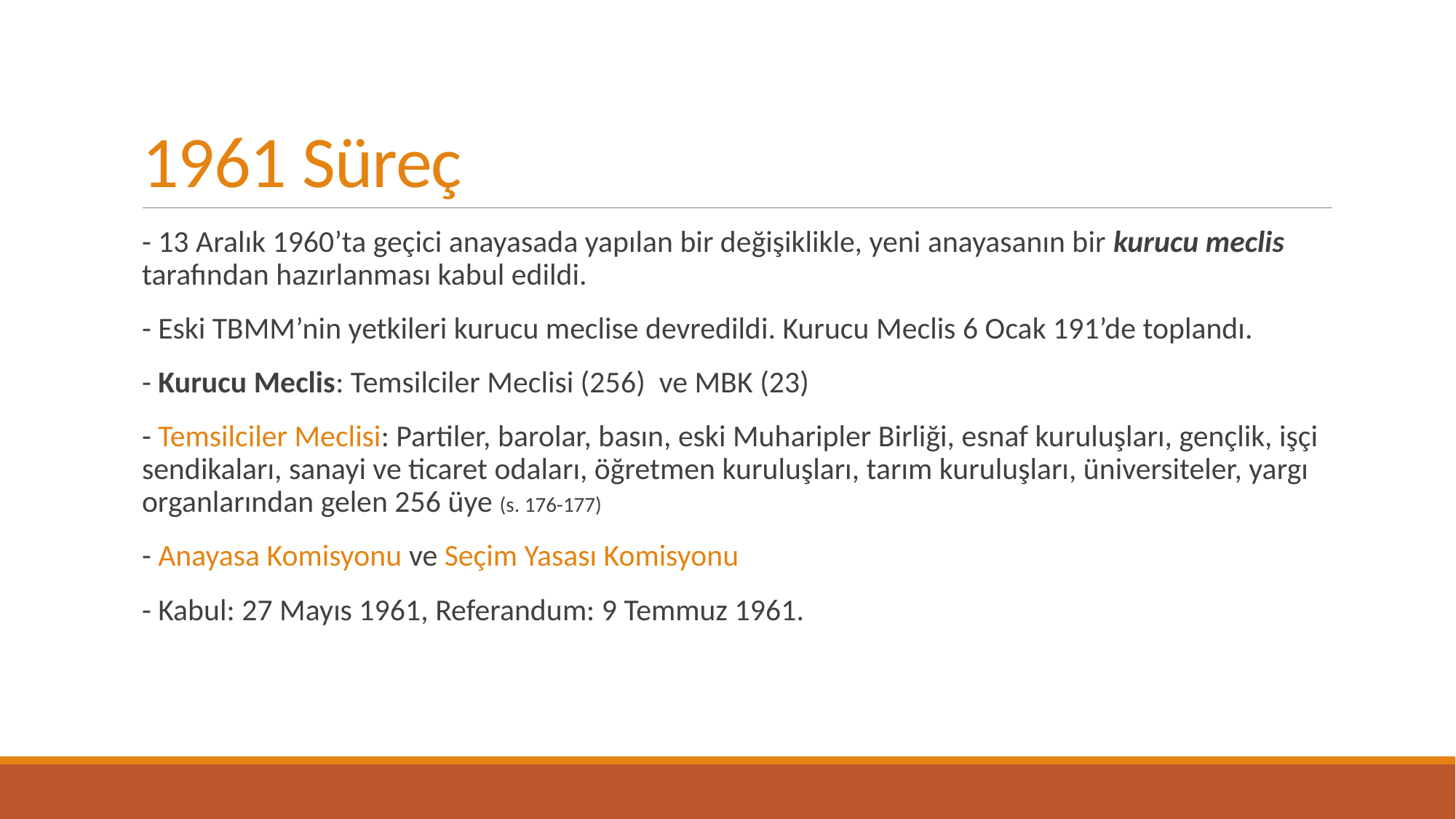

# 1961 Süreç
- 13 Aralık 1960’ta geçici anayasada yapılan bir değişiklikle, yeni anayasanın bir kurucu meclis tarafından hazırlanması kabul edildi.
- Eski TBMM’nin yetkileri kurucu meclise devredildi. Kurucu Meclis 6 Ocak 191’de toplandı.
- Kurucu Meclis: Temsilciler Meclisi (256)  ve MBK (23)
- Temsilciler Meclisi: Partiler, barolar, basın, eski Muharipler Birliği, esnaf kuruluşları, gençlik, işçi sendikaları, sanayi ve ticaret odaları, öğretmen kuruluşları, tarım kuruluşları, üniversiteler, yargı organlarından gelen 256 üye (s. 176-177)
- Anayasa Komisyonu ve Seçim Yasası Komisyonu
- Kabul: 27 Mayıs 1961, Referandum: 9 Temmuz 1961.